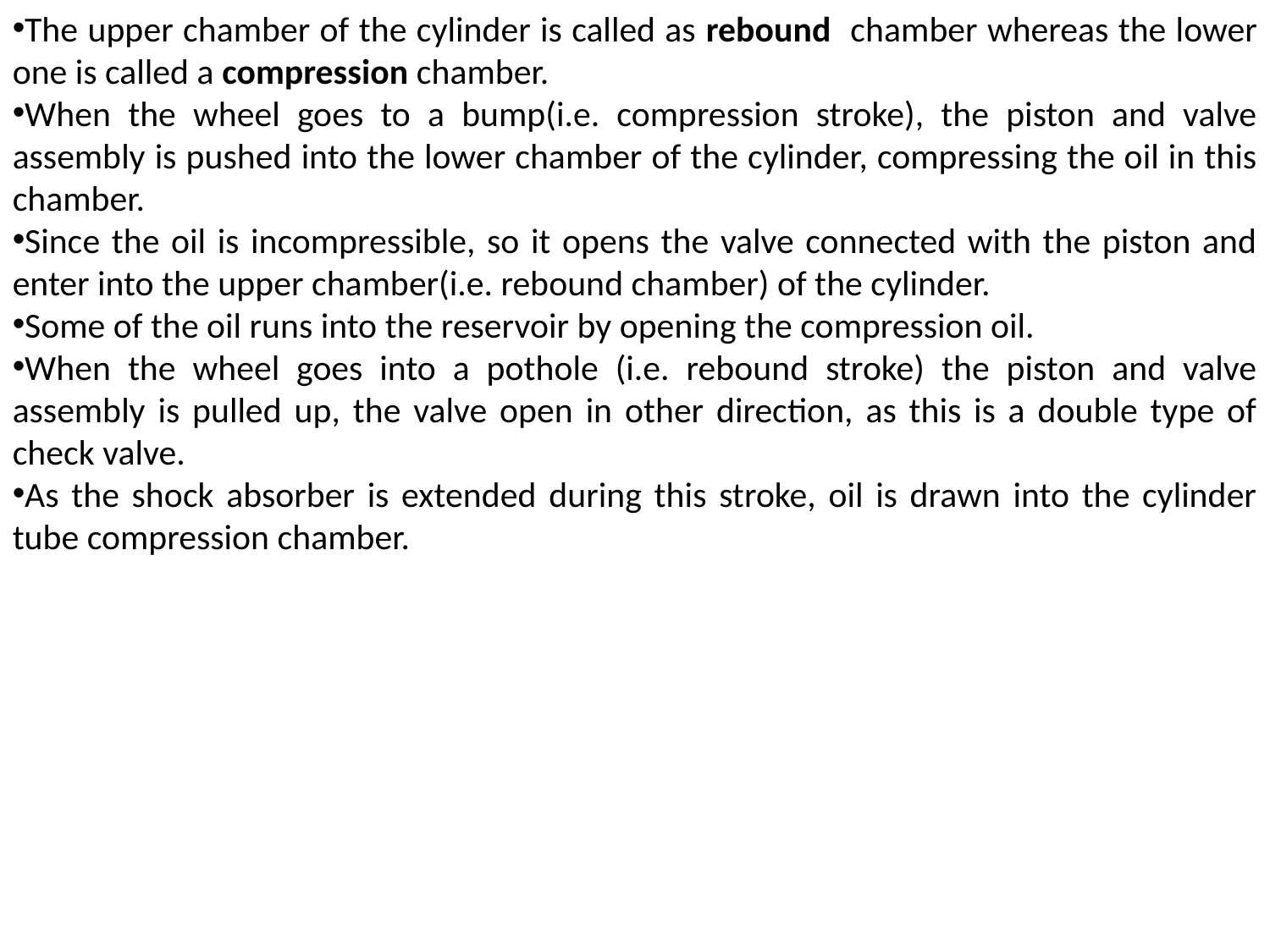

The upper chamber of the cylinder is called as rebound  chamber whereas the lower one is called a compression chamber.
When the wheel goes to a bump(i.e. compression stroke), the piston and valve assembly is pushed into the lower chamber of the cylinder, compressing the oil in this chamber.
Since the oil is incompressible, so it opens the valve connected with the piston and enter into the upper chamber(i.e. rebound chamber) of the cylinder.
Some of the oil runs into the reservoir by opening the compression oil.
When the wheel goes into a pothole (i.e. rebound stroke) the piston and valve assembly is pulled up, the valve open in other direction, as this is a double type of check valve.
As the shock absorber is extended during this stroke, oil is drawn into the cylinder tube compression chamber.